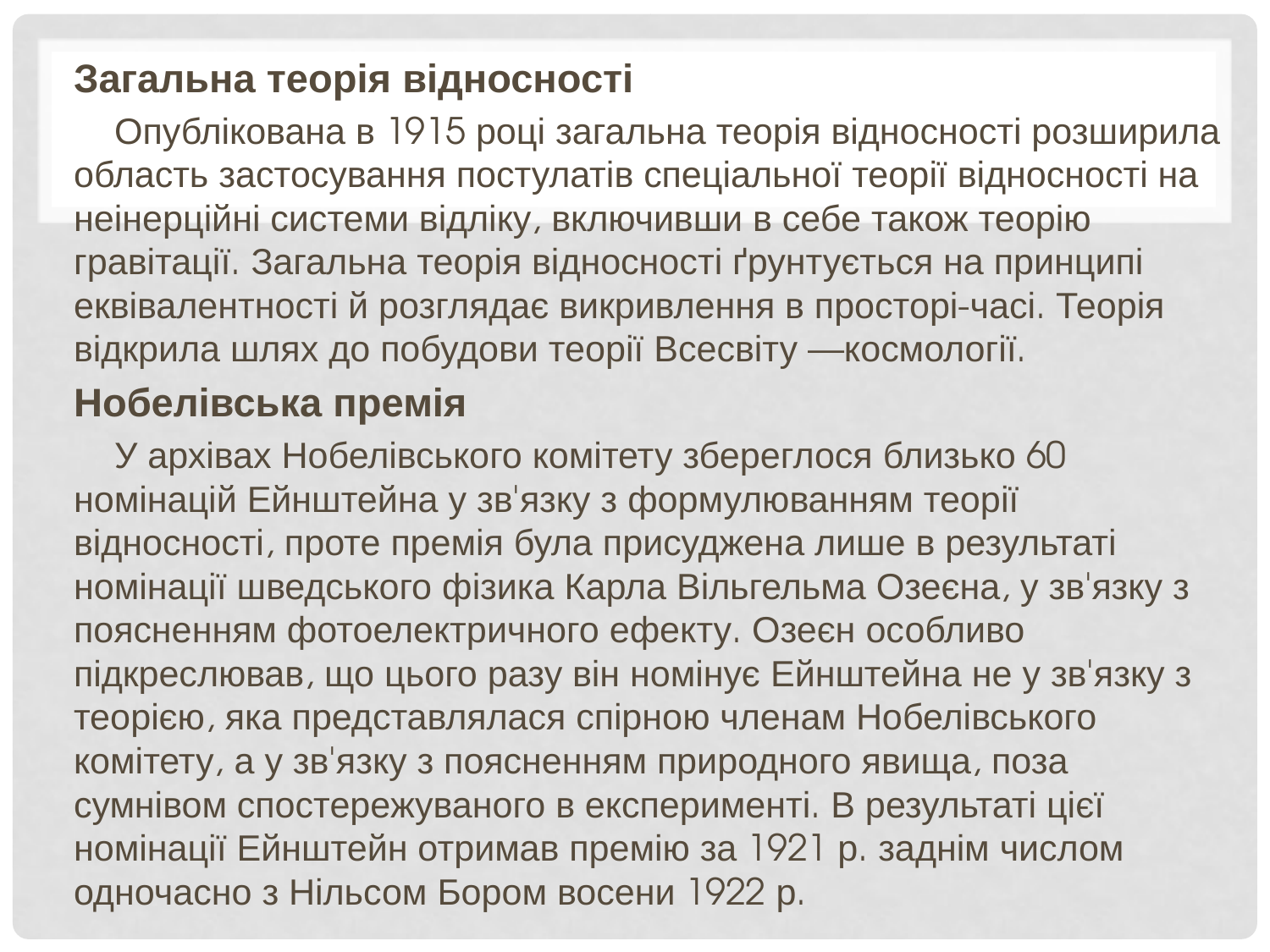

Загальна теорія відносності
    Опублікована в 1915 році загальна теорія відносності розширила область застосування постулатів спеціальної теорії відносності на неінерційні системи відліку, включивши в себе також теорію гравітації. Загальна теорія відносності ґрунтується на принципі еквівалентності й розглядає викривлення в просторі-часі. Теорія відкрила шлях до побудови теорії Всесвіту —космології.
Нобелівська премія
    У архівах Нобелівського комітету збереглося близько 60 номінацій Ейнштейна у зв'язку з формулюванням теорії відносності, проте премія була присуджена лише в результаті номінації шведського фізика Карла Вільгельма Озеєна, у зв'язку з поясненням фотоелектричного ефекту. Озеєн особливо підкреслював, що цього разу він номінує Ейнштейна не у зв'язку з теорією, яка представлялася спірною членам Нобелівського комітету, а у зв'язку з поясненням природного явища, поза сумнівом спостережуваного в експерименті. В результаті цієї номінації Ейнштейн отримав премію за 1921 р. заднім числом одночасно з Нільсом Бором восени 1922 р.